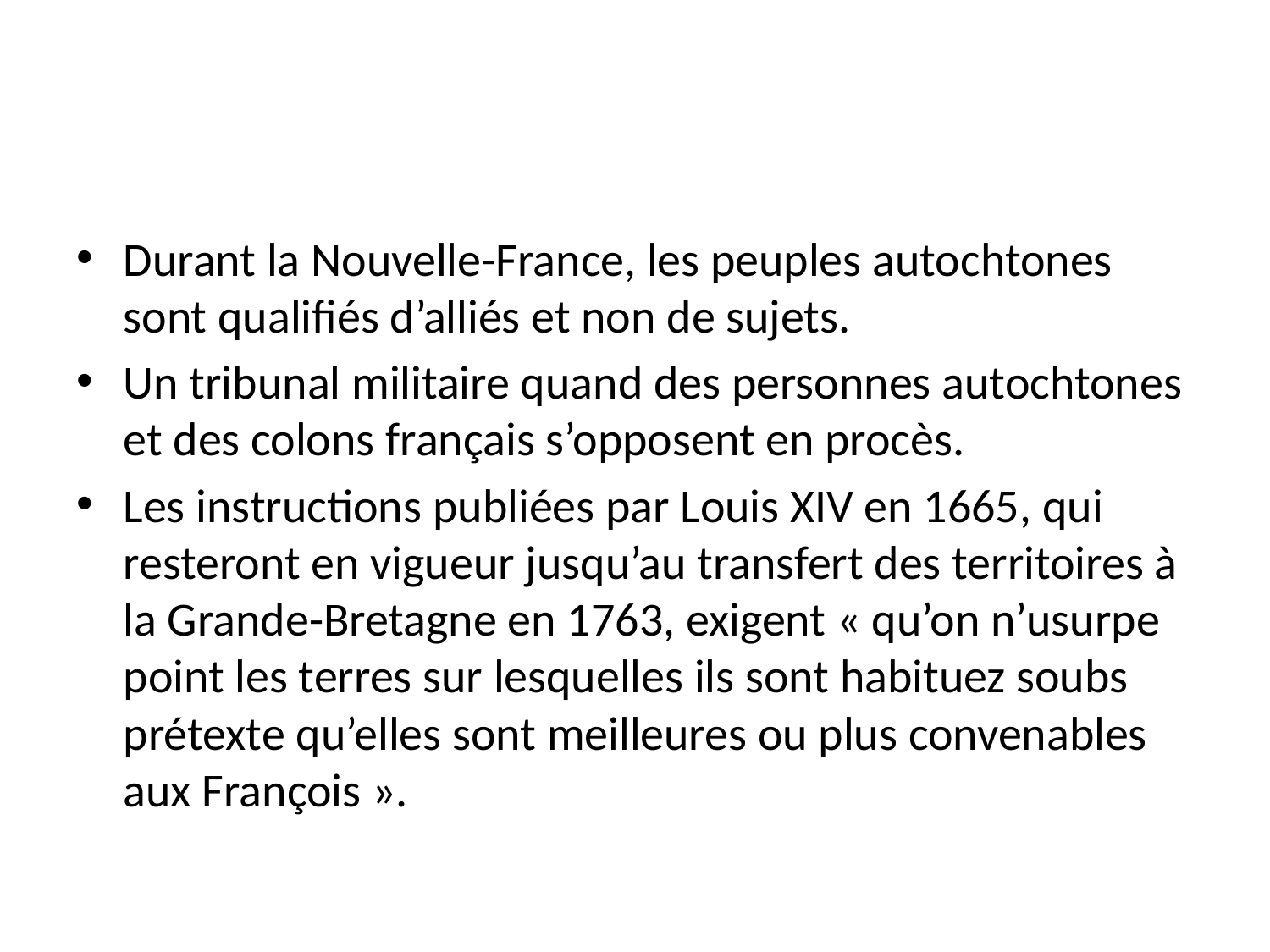

#
Durant la Nouvelle-France, les peuples autochtones sont qualifiés d’alliés et non de sujets.
Un tribunal militaire quand des personnes autochtones et des colons français s’opposent en procès.
Les instructions publiées par Louis XIV en 1665, qui resteront en vigueur jusqu’au transfert des territoires à la Grande-Bretagne en 1763, exigent « qu’on n’usurpe point les terres sur lesquelles ils sont habituez soubs prétexte qu’elles sont meilleures ou plus convenables aux François ».